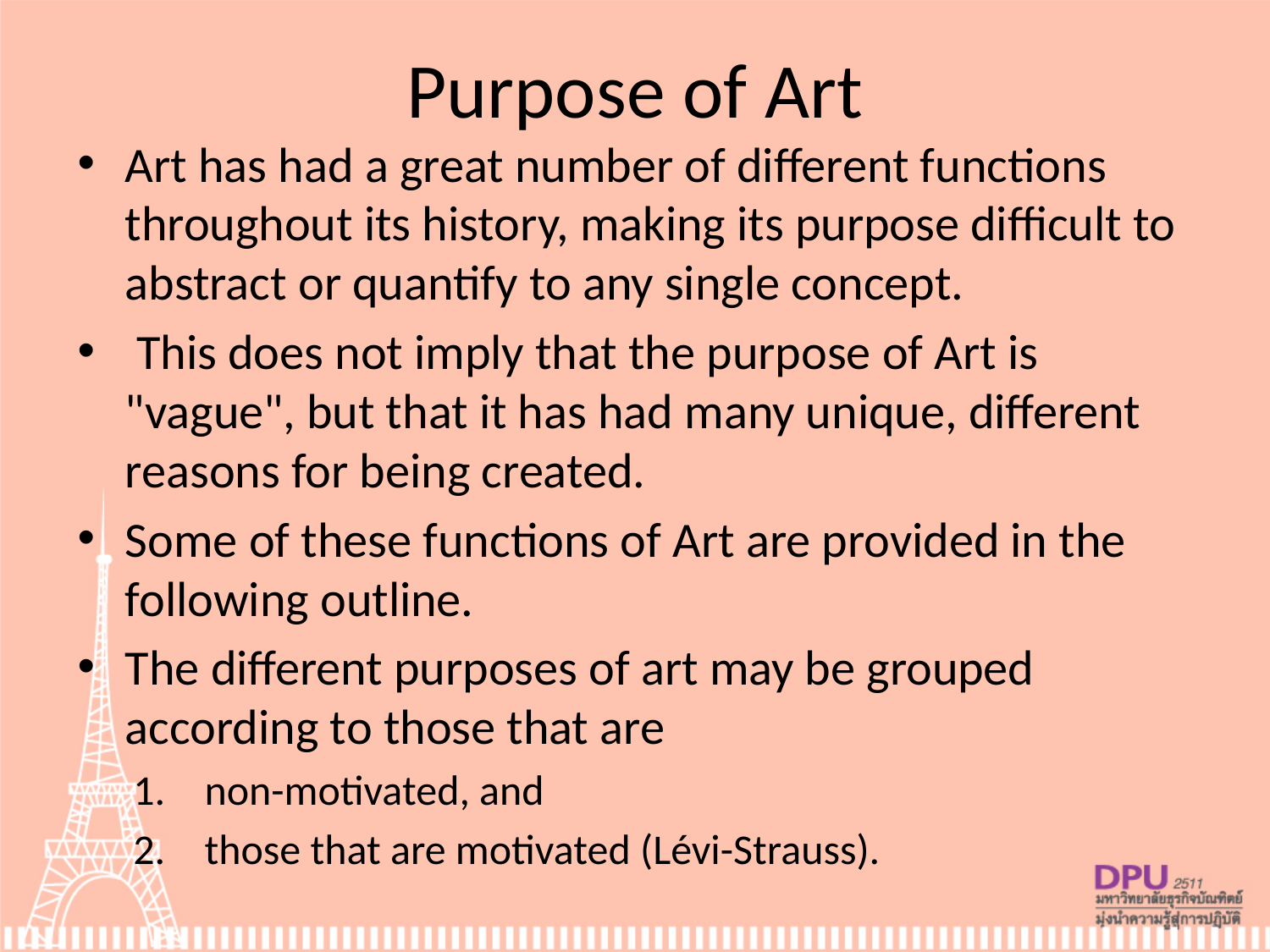

# Purpose of Art
Art has had a great number of different functions throughout its history, making its purpose difficult to abstract or quantify to any single concept.
 This does not imply that the purpose of Art is "vague", but that it has had many unique, different reasons for being created.
Some of these functions of Art are provided in the following outline.
The different purposes of art may be grouped according to those that are
non-motivated, and
those that are motivated (Lévi-Strauss).